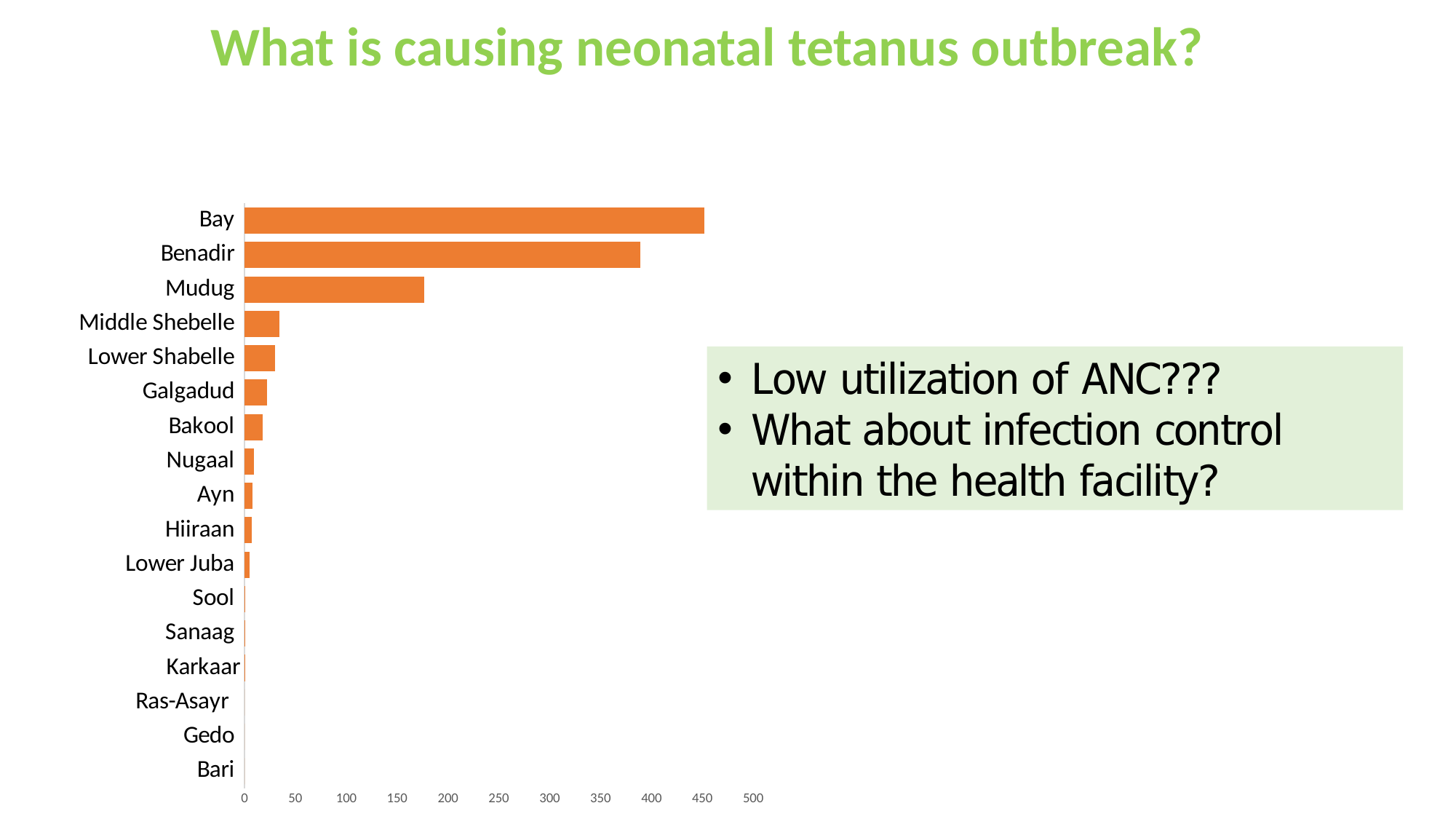

What is causing neonatal tetanus outbreak?

### Chart

| Category | neonatal tetanus |
|---|---|
| Bari  | 0.0 |
| Gedo  | 0.0 |
| Ras-Asayr   | 0.0 |
| Karkaar | 1.0 |
| Sanaag  | 1.0 |
| Sool  | 1.0 |
| Lower Juba  | 5.0 |
| Hiiraan  | 7.0 |
| Ayn  | 8.0 |
| Nugaal  | 9.0 |
| Bakool  | 18.0 |
| Galgadud  | 22.0 |
| Lower Shabelle  | 30.0 |
| Middle Shebelle  | 34.0 |
| Mudug  | 177.0 |
| Benadir  | 389.0 |
| Bay  | 452.0 |
Low utilization of ANC???
What about infection control within the health facility?